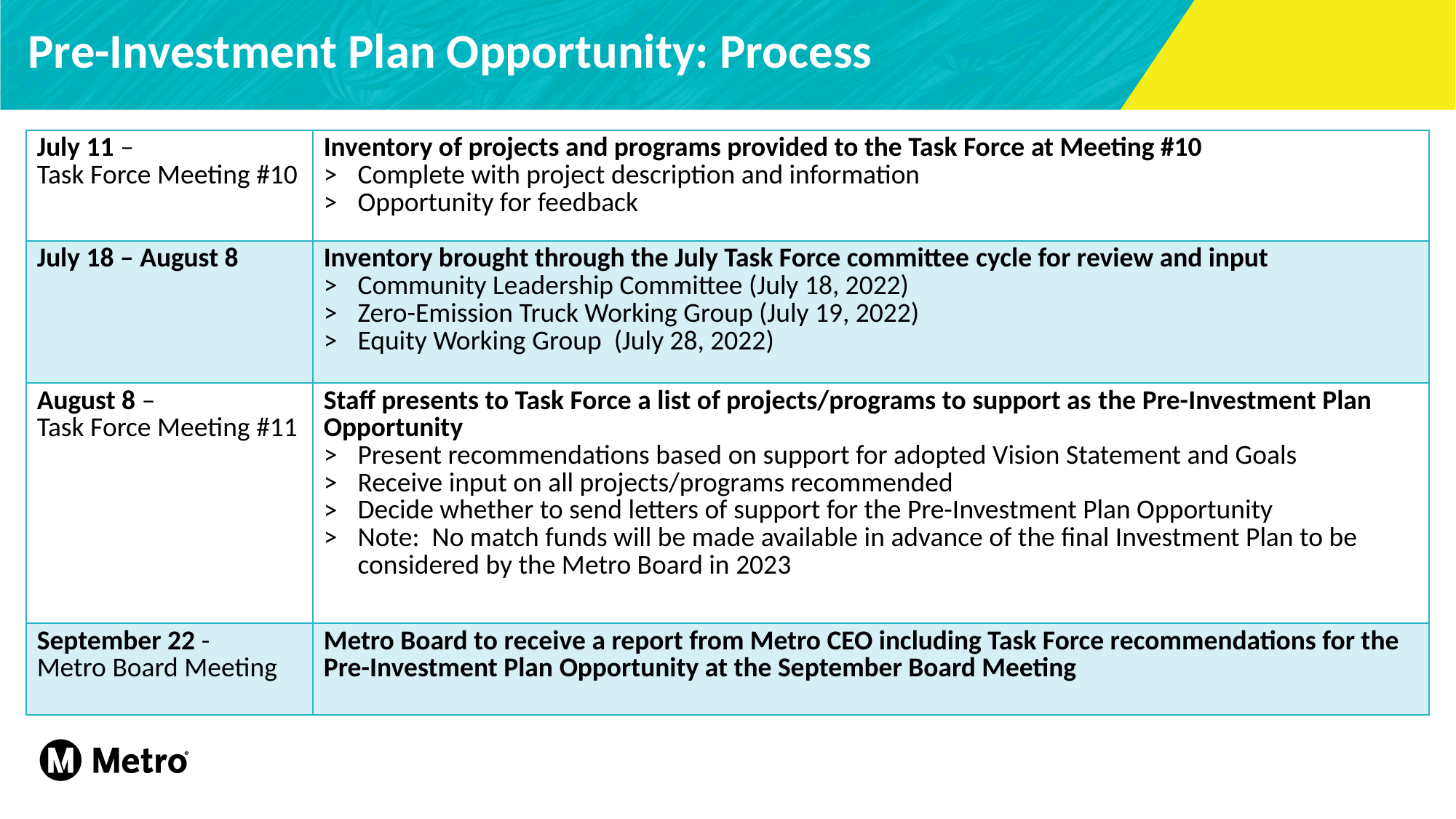

# Pre-Investment Plan Opportunity: Process
| July 11 –  Task Force Meeting #10 | Inventory of projects and programs provided to the Task Force at Meeting #10 Complete with project description and information Opportunity for feedback |
| --- | --- |
| July 18 – August 8 | Inventory brought through the July Task Force committee cycle for review and input Community Leadership Committee (July 18, 2022) Zero-Emission Truck Working Group (July 19, 2022) Equity Working Group  (July 28, 2022) |
| August 8 –  Task Force Meeting #11 | Staff presents to Task Force a list of projects/programs to support as the Pre-Investment Plan Opportunity Present recommendations based on support for adopted Vision Statement and Goals Receive input on all projects/programs recommended Decide whether to send letters of support for the Pre-Investment Plan Opportunity Note:  No match funds will be made available in advance of the final Investment Plan to be considered by the Metro Board in 2023 |
| September 22 - Metro Board Meeting | Metro Board to receive a report from Metro CEO including Task Force recommendations for the Pre-Investment Plan Opportunity at the September Board Meeting |